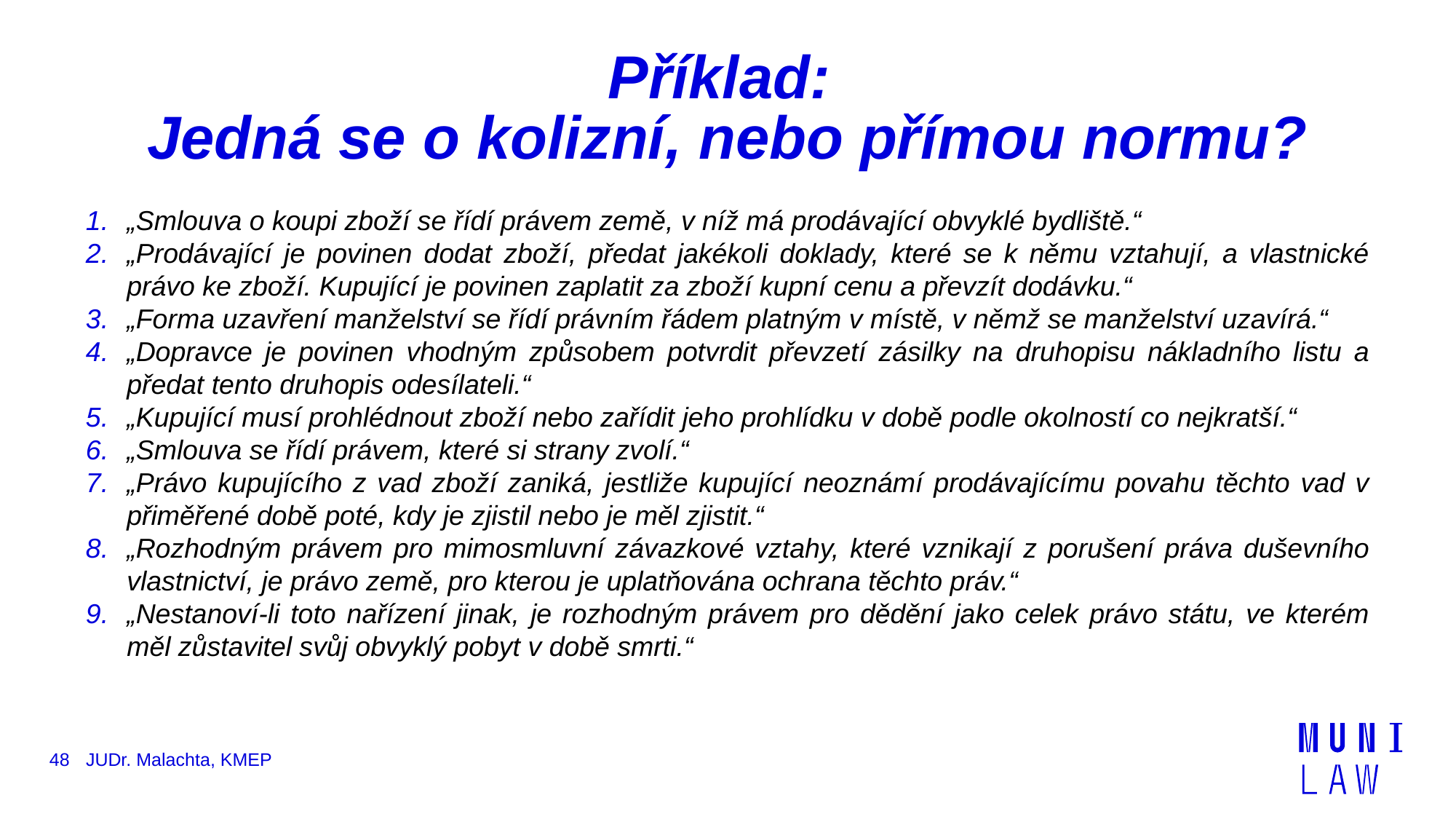

# Příklad: Jedná se o kolizní, nebo přímou normu?
„Smlouva o koupi zboží se řídí právem země, v níž má prodávající obvyklé bydliště.“
„Prodávající je povinen dodat zboží, předat jakékoli doklady, které se k němu vztahují, a vlastnické právo ke zboží. Kupující je povinen zaplatit za zboží kupní cenu a převzít dodávku.“
„Forma uzavření manželství se řídí právním řádem platným v místě, v němž se manželství uzavírá.“
„Dopravce je povinen vhodným způsobem potvrdit převzetí zásilky na druhopisu nákladního listu a předat tento druhopis odesílateli.“
„Kupující musí prohlédnout zboží nebo zařídit jeho prohlídku v době podle okolností co nejkratší.“
„Smlouva se řídí právem, které si strany zvolí.“
„Právo kupujícího z vad zboží zaniká, jestliže kupující neoznámí prodávajícímu povahu těchto vad v přiměřené době poté, kdy je zjistil nebo je měl zjistit.“
„Rozhodným právem pro mimosmluvní závazkové vztahy, které vznikají z porušení práva duševního vlastnictví, je právo země, pro kterou je uplatňována ochrana těchto práv.“
„Nestanoví-li toto nařízení jinak, je rozhodným právem pro dědění jako celek právo státu, ve kterém měl zůstavitel svůj obvyklý pobyt v době smrti.“

48
JUDr. Malachta, KMEP